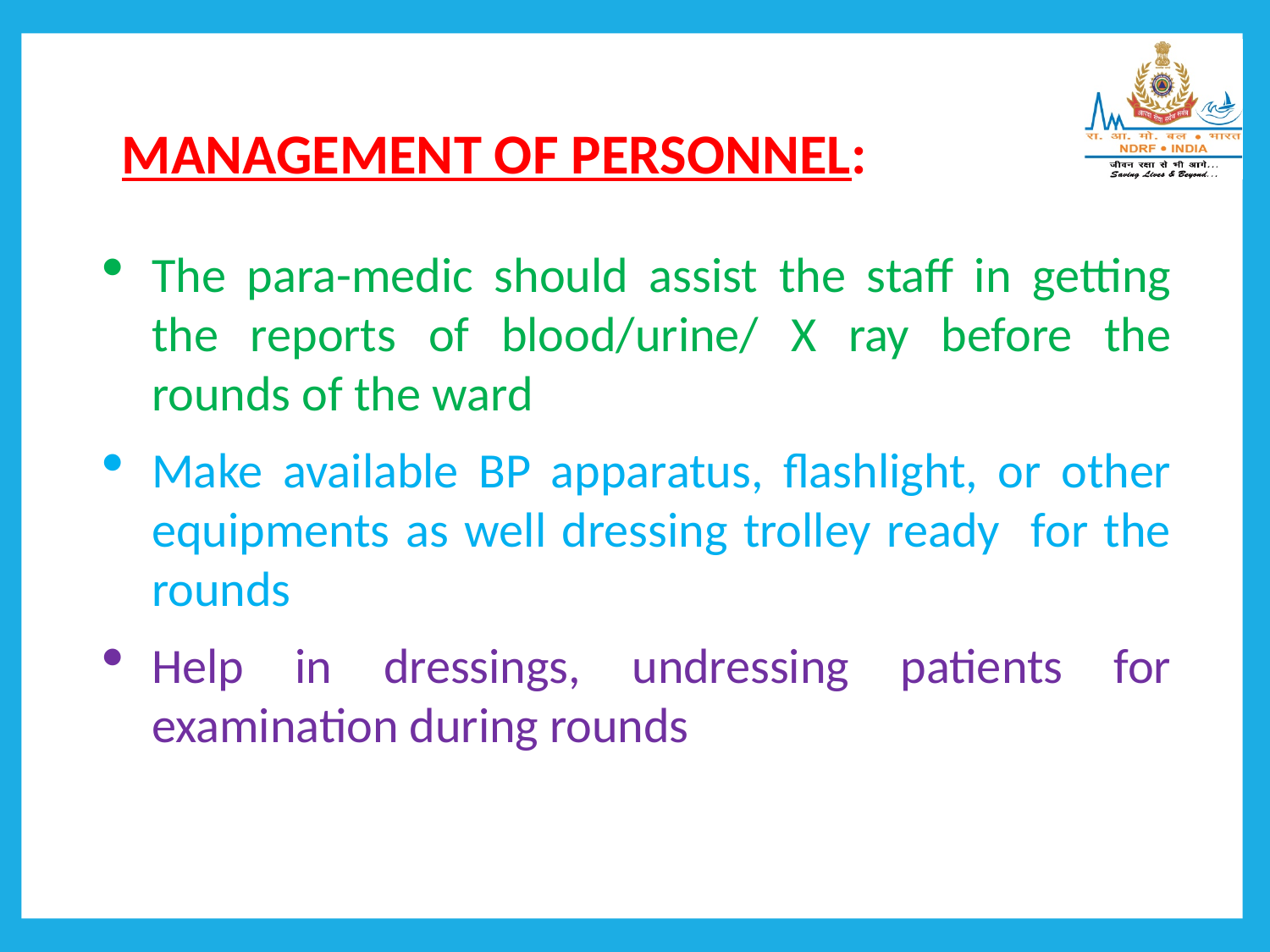

MANAGEMENT OF PERSONNEL:
The para-medic should assist the staff in getting the reports of blood/urine/ X ray before the rounds of the ward
Make available BP apparatus, flashlight, or other equipments as well dressing trolley ready  for the rounds
Help in dressings, undressing patients for examination during rounds